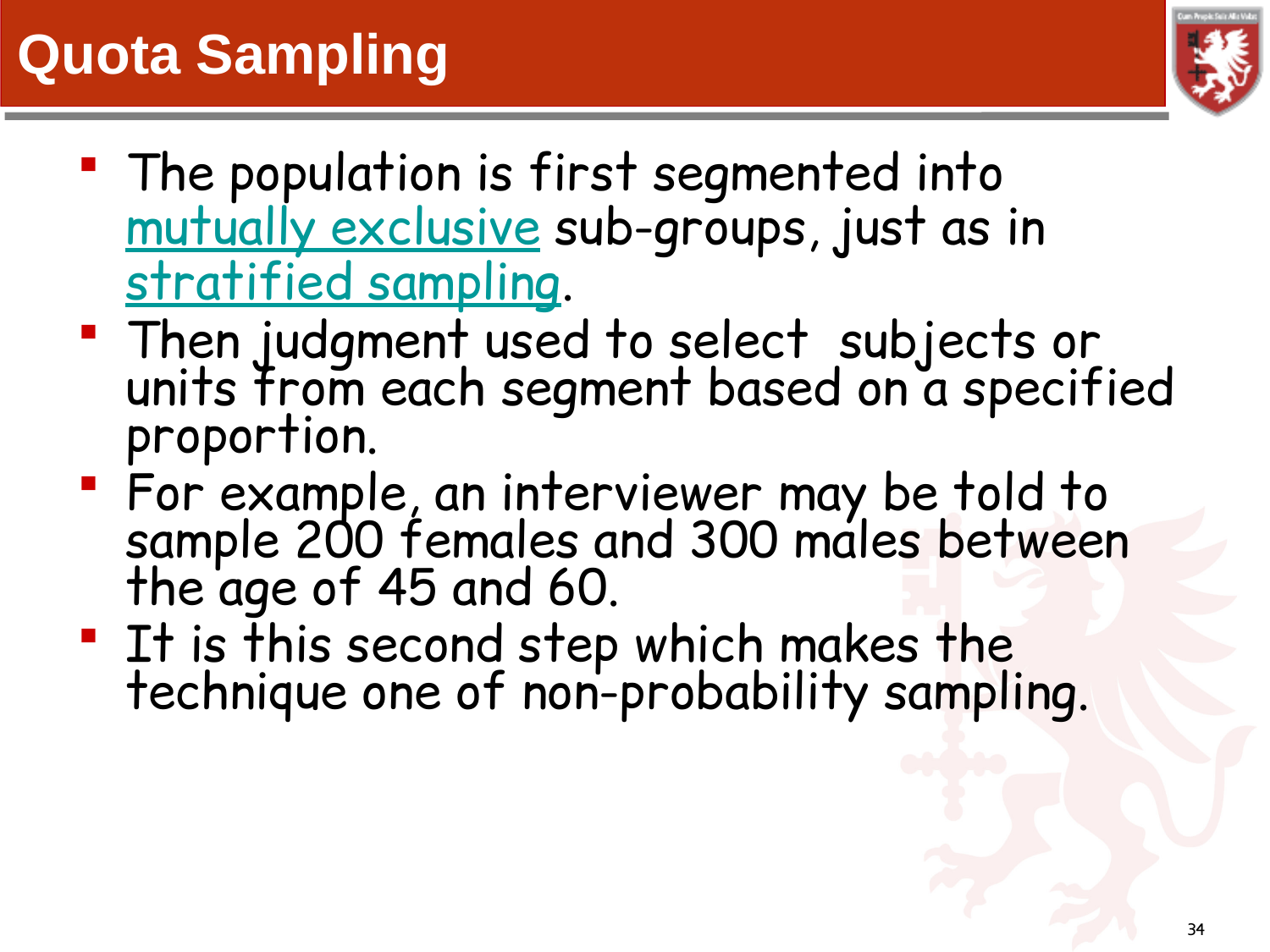

# Quota Sampling
The population is first segmented into mutually exclusive sub-groups, just as in stratified sampling.
Then judgment used to select  subjects or units from each segment based on a specified proportion.
For example, an interviewer may be told to sample 200 females and 300 males between the age of 45 and 60.
It is this second step which makes the technique one of non-probability sampling.